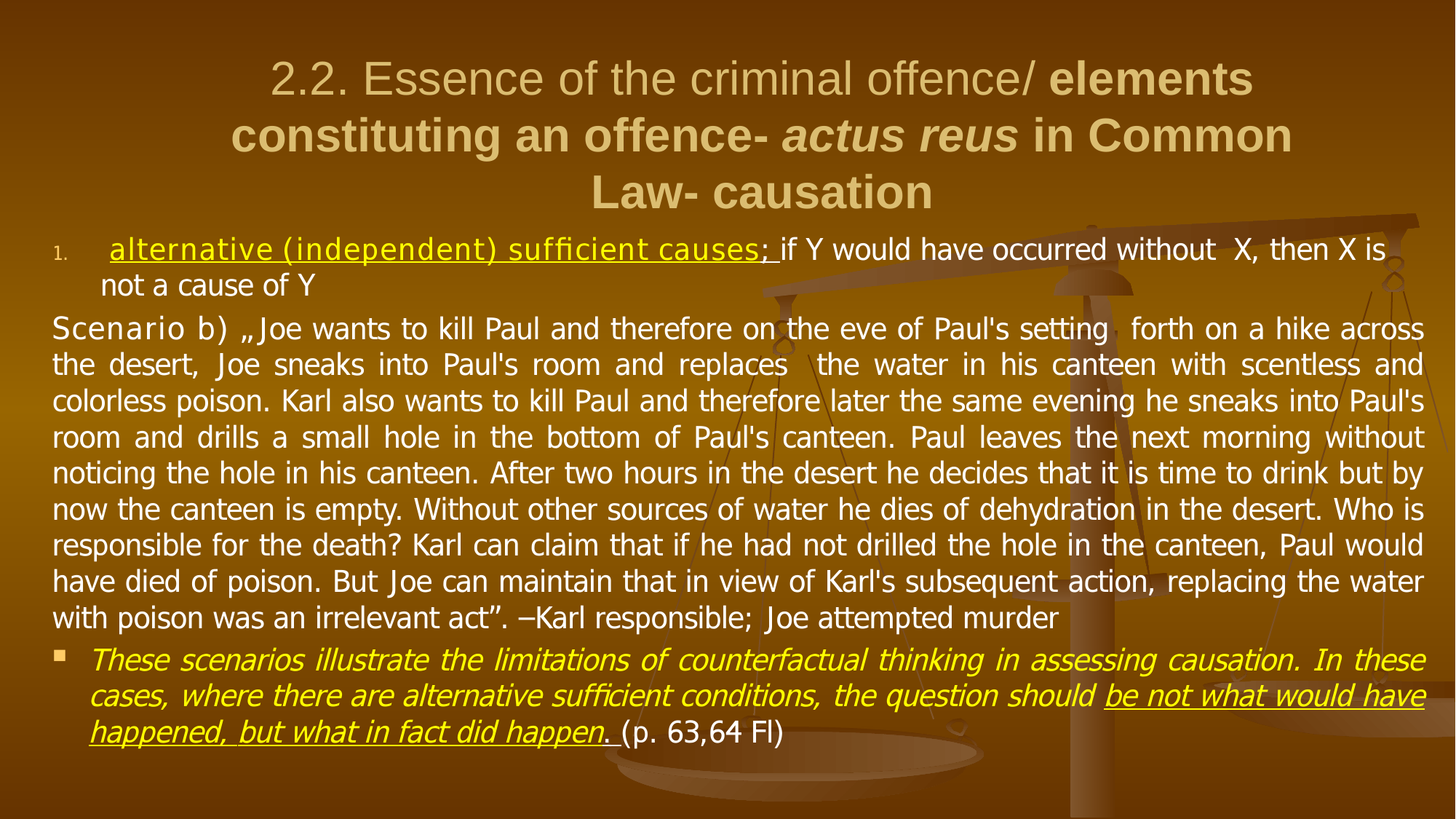

# 2.2. Essence of the criminal offence/ elements constituting an offence- actus reus in Common Law- causation
 alternative (independent) sufficient causes; if Y would have occurred without  X, then X is not a cause of Y
Scenario b) „Joe wants to kill Paul and therefore on the eve of Paul's setting  forth on a hike across the desert, Joe sneaks into Paul's room and replaces  the water in his canteen with scentless and colorless poison. Karl also wants to kill Paul and therefore later the same evening he sneaks into Paul's room and drills a small hole in the bottom of Paul's canteen. Paul leaves the next morning without noticing the hole in his canteen. After two hours in the desert he decides that it is time to drink but by now the canteen is empty. Without other sources of water he dies of dehydration in the desert. Who is responsible for the death? Karl can claim that if he had not drilled the hole in the canteen, Paul would have died of poison. But Joe can maintain that in view of Karl's subsequent action, replacing the water with poison was an irrelevant act”. –Karl responsible; Joe attempted murder
These scenarios illustrate the limitations of counterfactual thinking in assessing causation. In these cases, where there are alternative sufficient conditions, the question should be not what would have happened, but what in fact did happen. (p. 63,64 Fl)